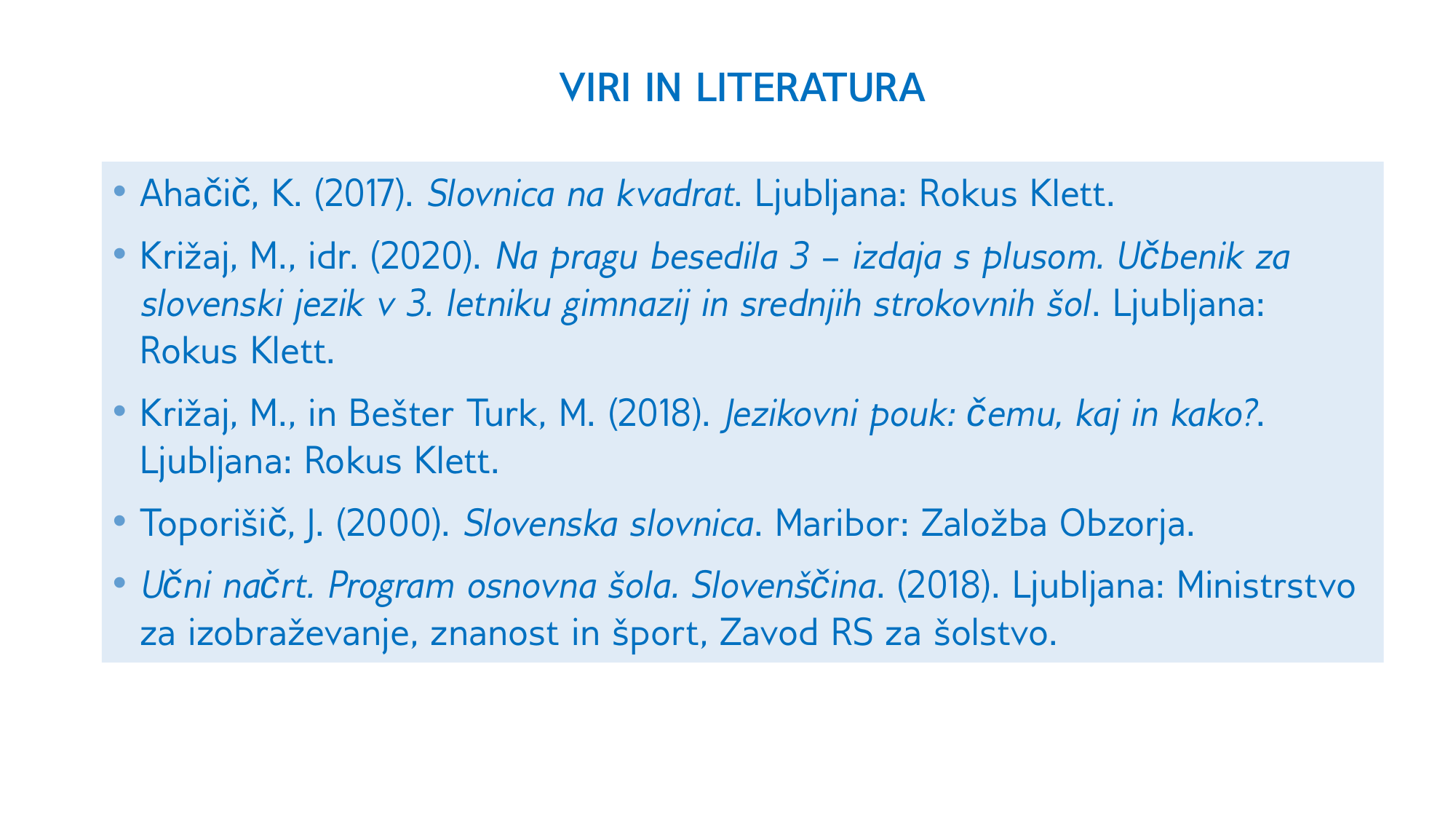

# VIRI IN LITERATURA
Ahačič, K. (2017). Slovnica na kvadrat. Ljubljana: Rokus Klett.
Križaj, M., idr. (2020). Na pragu besedila 3 – izdaja s plusom. Učbenik za slovenski jezik v 3. letniku gimnazij in srednjih strokovnih šol. Ljubljana: Rokus Klett.
Križaj, M., in Bešter Turk, M. (2018). Jezikovni pouk: čemu, kaj in kako?. Ljubljana: Rokus Klett.
Toporišič, J. (2000). Slovenska slovnica. Maribor: Založba Obzorja.
Učni načrt. Program osnovna šola. Slovenščina. (2018). Ljubljana: Ministrstvo za izobraževanje, znanost in šport, Zavod RS za šolstvo.